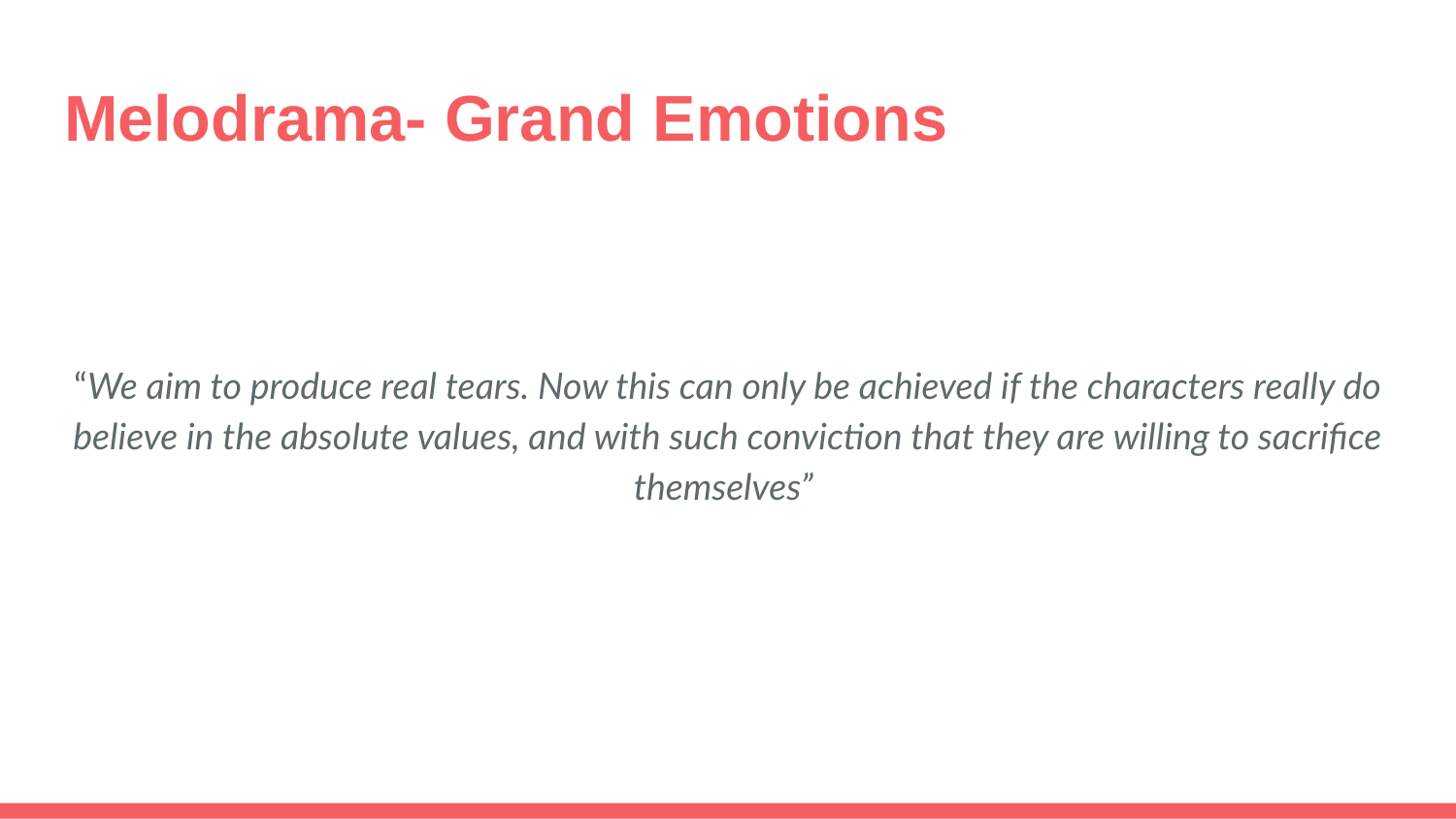

# Melodrama- Grand Emotions

“We aim to produce real tears. Now this can only be achieved if the characters really do believe in the absolute values, and with such conviction that they are willing to sacrifice themselves”